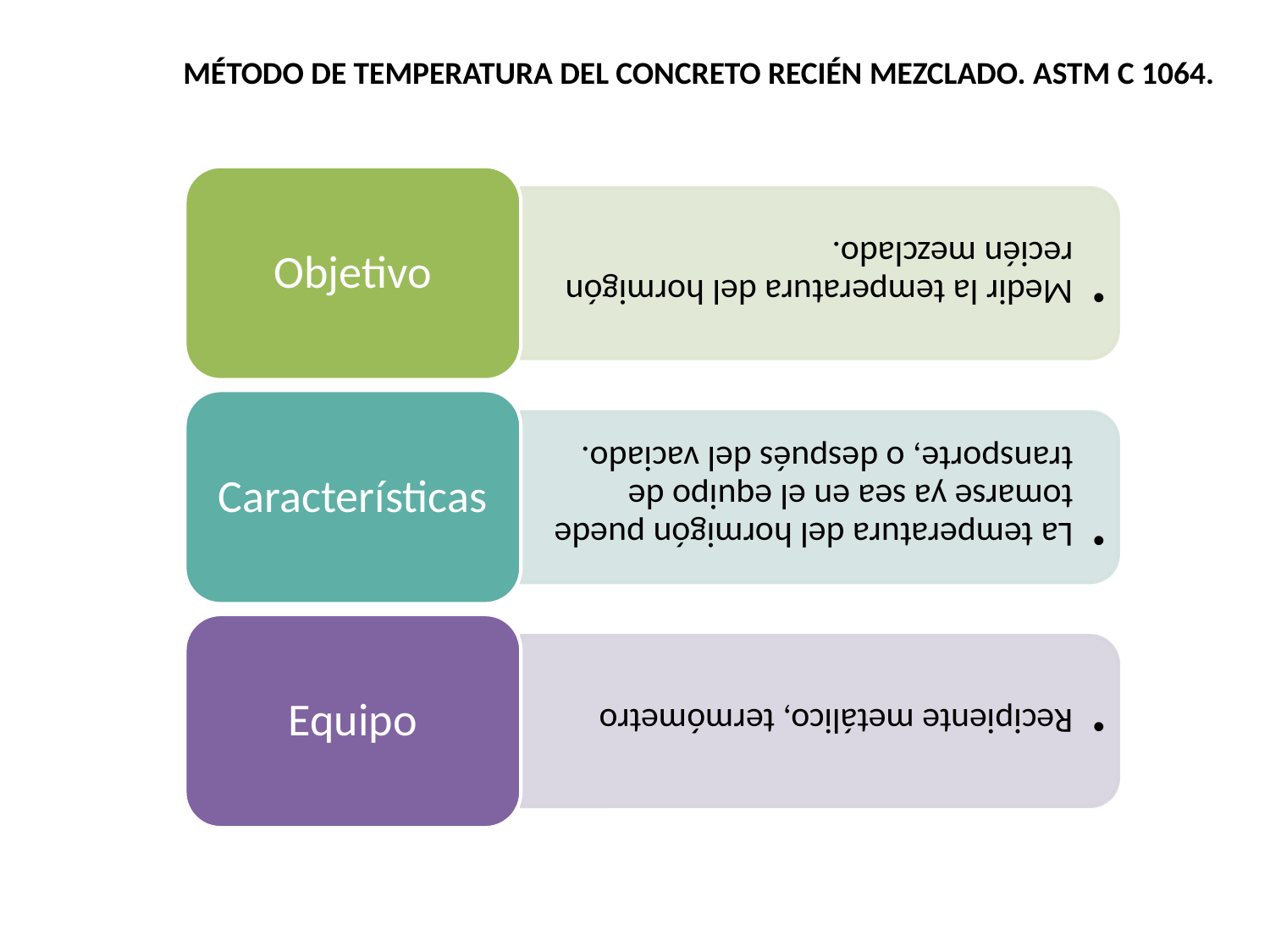

MÉTODO DE TEMPERATURA DEL CONCRETO RECIÉN MEZCLADO. ASTM C 1064.
Medir la temperatura del hormigón recién mezclado.
Objetivo
La temperatura del hormigón puede tomarse ya sea en el equipo de transporte, o después del vaciado.
Características
Recipiente metálico, termómetro
Equipo